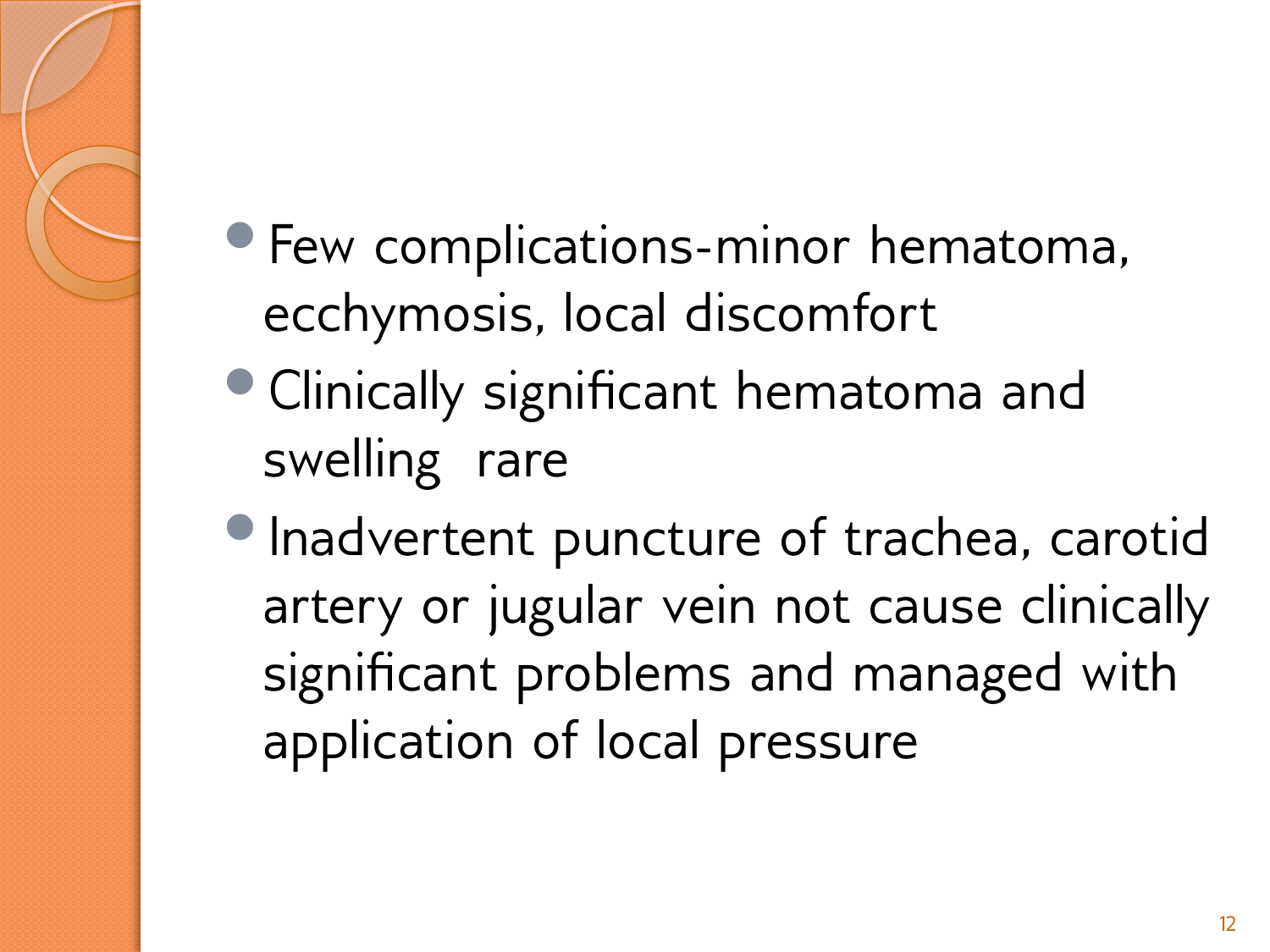

#
Few complications-minor hematoma, ecchymosis, local discomfort
Clinically significant hematoma and swelling  rare
Inadvertent puncture of trachea, carotid artery or jugular vein not cause clinically significant problems and managed with application of local pressure
12